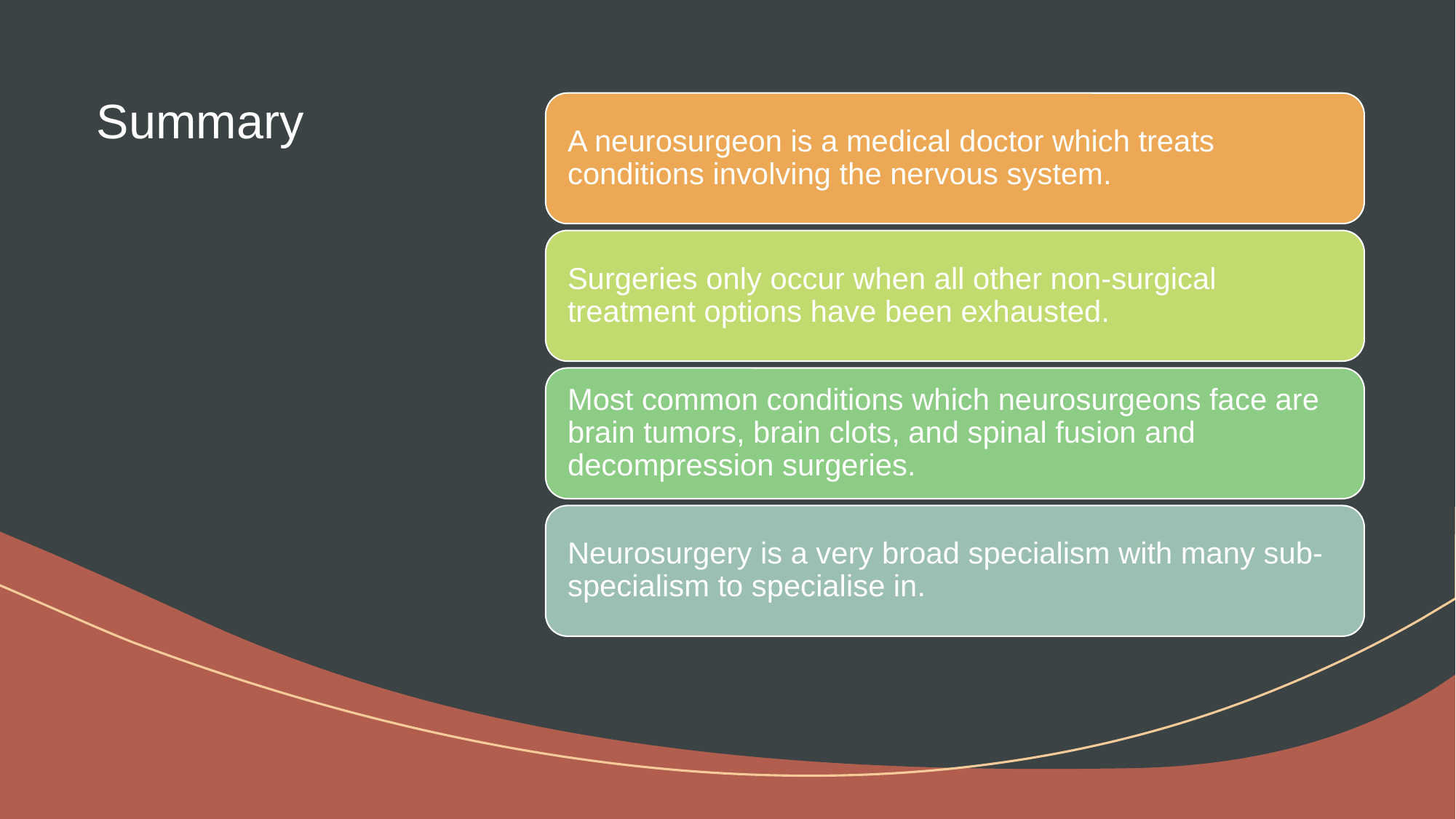

# Summary
A neurosurgeon is a medical doctor which treats conditions involving the nervous system.
Surgeries only occur when all other non-surgical treatment options have been exhausted.
Most common conditions which neurosurgeons face are brain tumors, brain clots, and spinal fusion and decompression surgeries.
Neurosurgery is a very broad specialism with many sub-specialism to specialise in.